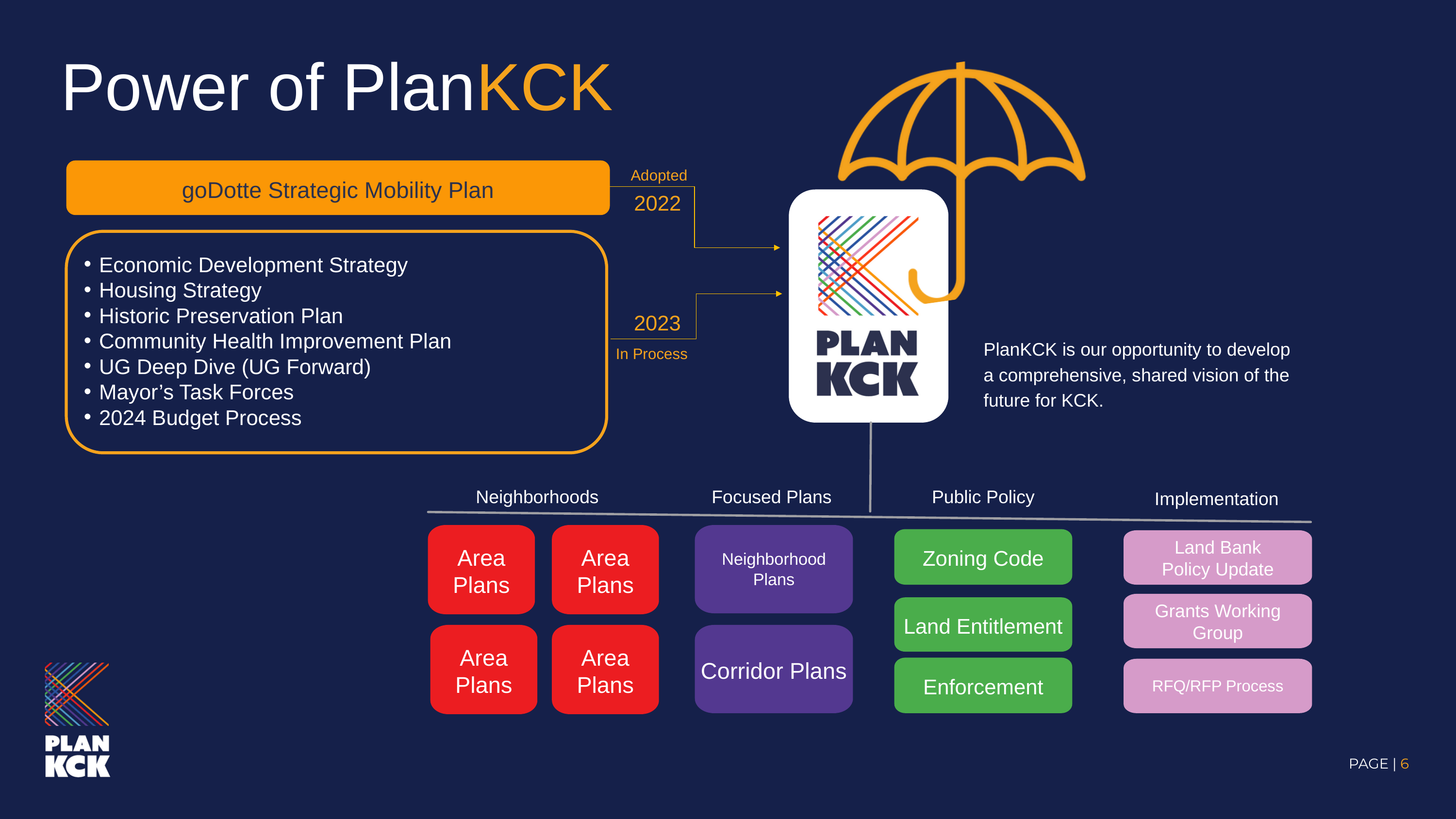

Power of PlanKCK

goDotte Strategic Mobility Plan
Adopted

2022

Economic Development Strategy
Housing Strategy
Historic Preservation Plan
Community Health Improvement Plan
UG Deep Dive (UG Forward)
Mayor’s Task Forces
2024 Budget Process
2023
PlanKCK is our opportunity to develop a comprehensive, shared vision of the future for KCK.
In Process
Neighborhoods
Focused Plans
Public Policy
Implementation

Area Plans

Area Plans

Neighborhood Plans

Zoning Code

Land Bank
Policy Update

Grants Working Group

Land Entitlement

Area Plans

Area Plans

Corridor Plans

Enforcement

RFQ/RFP Process
PAGE | 6